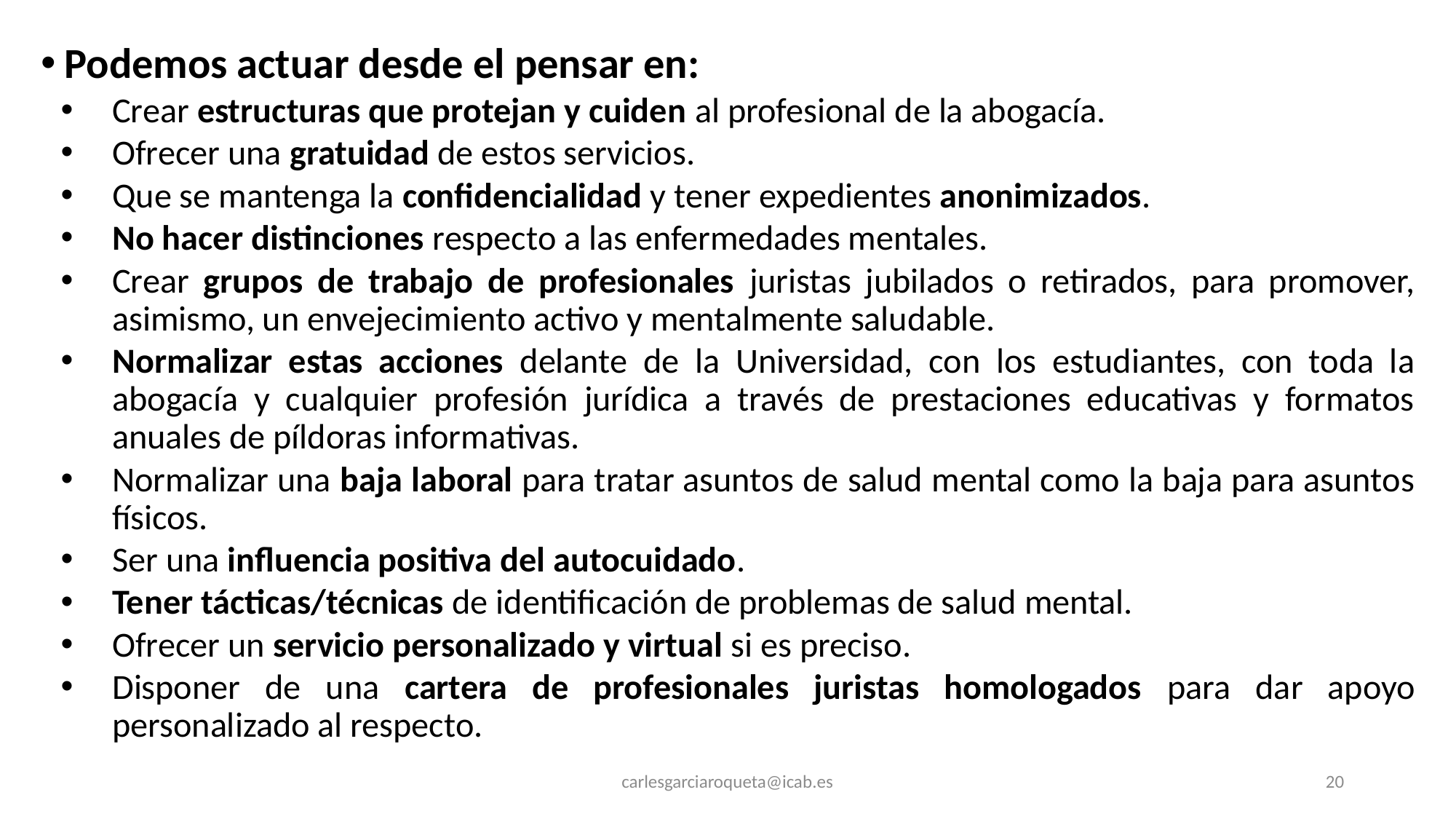

Podemos actuar desde el pensar en:
Crear estructuras que protejan y cuiden al profesional de la abogacía.
Ofrecer una gratuidad de estos servicios.
Que se mantenga la confidencialidad y tener expedientes anonimizados.
No hacer distinciones respecto a las enfermedades mentales.
Crear grupos de trabajo de profesionales juristas jubilados o retirados, para promover, asimismo, un envejecimiento activo y mentalmente saludable.
Normalizar estas acciones delante de la Universidad, con los estudiantes, con toda la abogacía y cualquier profesión jurídica a través de prestaciones educativas y formatos anuales de píldoras informativas.
Normalizar una baja laboral para tratar asuntos de salud mental como la baja para asuntos físicos.
Ser una influencia positiva del autocuidado.
Tener tácticas/técnicas de identificación de problemas de salud mental.
Ofrecer un servicio personalizado y virtual si es preciso.
Disponer de una cartera de profesionales juristas homologados para dar apoyo personalizado al respecto.

carlesgarciaroqueta@icab.es
20